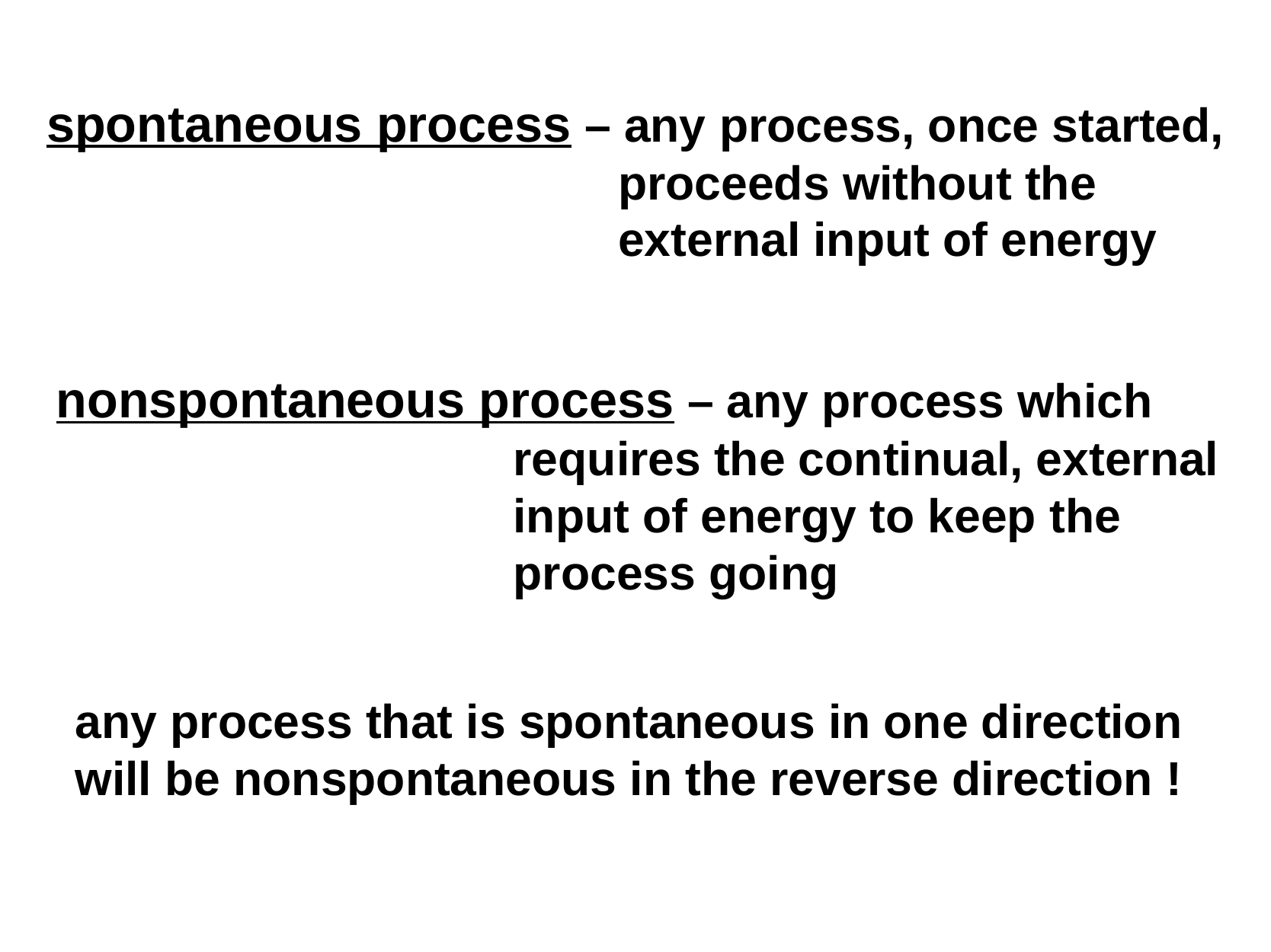

spontaneous process – any process, once started, proceeds without the external input of energy
nonspontaneous process – any process which requires the continual, external input of energy to keep the process going
any process that is spontaneous in one direction will be nonspontaneous in the reverse direction !